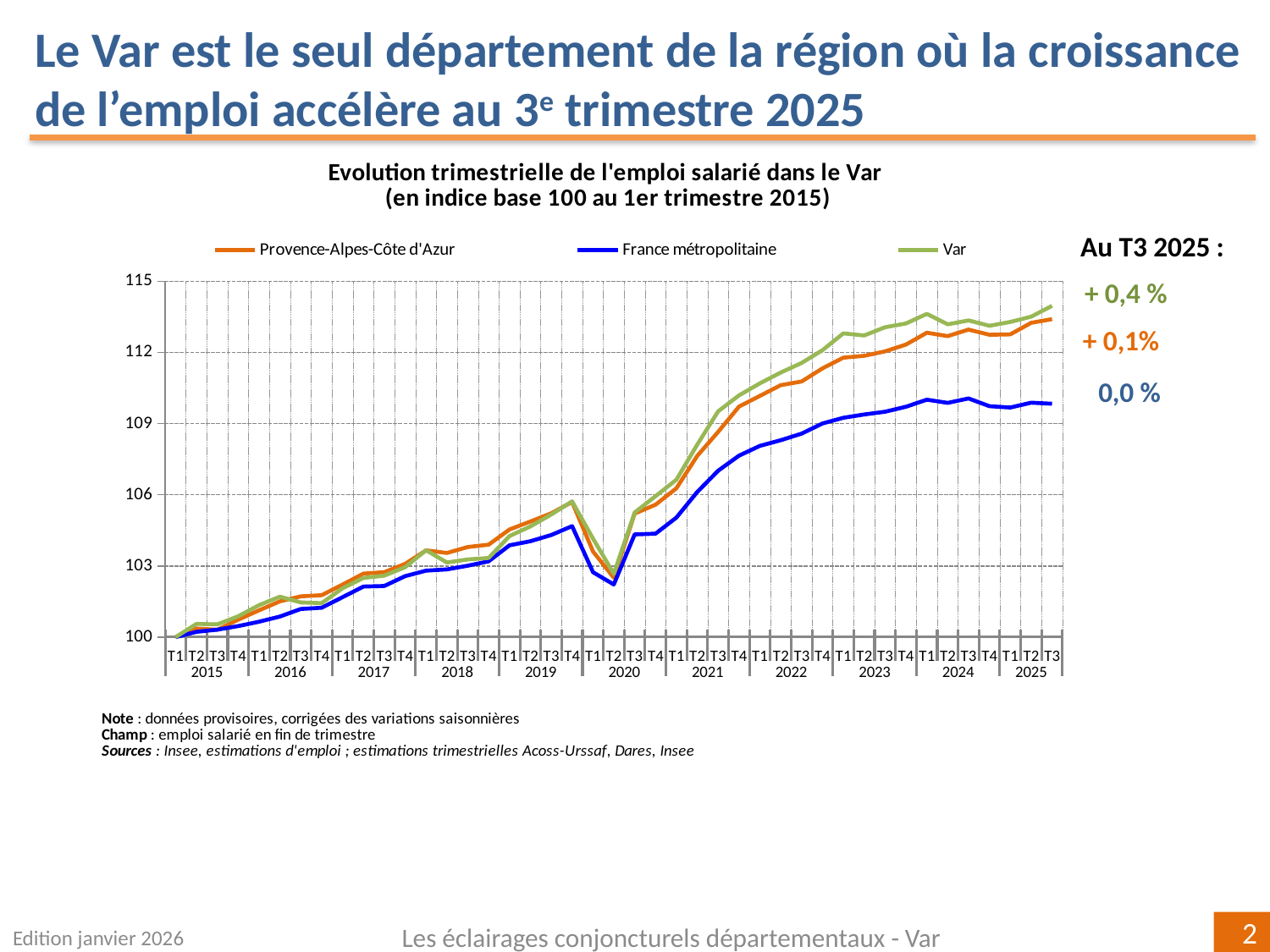

Le Var est le seul département de la région où la croissance de l’emploi accélère au 3e trimestre 2025

### Chart: Evolution trimestrielle de l'emploi salarié dans le Var
(en indice base 100 au 1er trimestre 2015)

| Category |  |  | Var |
|---|---|---|---|
| T1 | 100.0 | 100.0 | 100.0 |
| T2 | 100.3609684241702 | 100.22146345641727 | 100.55726058187535 |
| T3 | 100.30763595187607 | 100.31288847045737 | 100.53558413196055 |
| T4 | 100.7340173770333 | 100.46521216462365 | 100.87683243787467 |
| T1 | 101.13067068089087 | 100.64702969015671 | 101.34701469992184 |
| T2 | 101.50667017762831 | 100.8669153434373 | 101.70246504719694 |
| T3 | 101.7178289118784 | 101.18445648358083 | 101.46150604334483 |
| T4 | 101.76520462578476 | 101.23838754656944 | 101.43193766620627 |
| T1 | 102.21251821125783 | 101.68173826158366 | 102.0574790499726 |
| T2 | 102.67536390505039 | 102.13106617248391 | 102.49358566997108 |
| T3 | 102.73660160810208 | 102.15313944224333 | 102.58927479884387 |
| T4 | 103.08604620997073 | 102.56750796106549 | 102.94474340394426 |
| T1 | 103.6544991062079 | 102.79972154199871 | 103.66239521280806 |
| T2 | 103.54571867733242 | 102.85339328766798 | 103.14279457060707 |
| T3 | 103.79696027176179 | 103.0084259241114 | 103.2729008823765 |
| T4 | 103.89594266814899 | 103.19480434416329 | 103.33443621515843 |
| T1 | 104.53593233567835 | 103.86899563257867 | 104.25705690795817 |
| T2 | 104.87101391264943 | 104.0411342343783 | 104.66335335082873 |
| T3 | 105.21700693489151 | 104.30211839013506 | 105.16437898536685 |
| T4 | 105.69260120504667 | 104.67694801948065 | 105.71902653358862 |
| T1 | 103.60790278124948 | 102.73568255604148 | 104.15131286842858 |
| T2 | 102.50105913390959 | 102.21621026077415 | 102.6677054080581 |
| T3 | 105.20821097390774 | 104.32728563061673 | 105.25186883019356 |
| T4 | 105.5800351727098 | 104.35795413512588 | 105.93829020483349 |
| T1 | 106.272021217194 | 105.03602890511088 | 106.63416102973171 |
| T2 | 107.64073955103856 | 106.11573019824554 | 108.11495926498674 |
| T3 | 108.65116165139158 | 107.01497382926206 | 109.51714070457137 |
| T4 | 109.7168090257694 | 107.64942914070777 | 110.18762473086099 |
| T1 | 110.16673913128194 | 108.06048878499514 | 110.69596837071683 |
| T2 | 110.62023215769933 | 108.29863423135437 | 111.15335420070143 |
| T3 | 110.77505220514186 | 108.57649000573552 | 111.55575172435152 |
| T4 | 111.32869671136834 | 109.00578277386961 | 112.09408841679686 |
| T1 | 111.77773608665468 | 109.24525106692826 | 112.80266258043613 |
| T2 | 111.85756778317845 | 109.38344554428245 | 112.7133973781581 |
| T3 | 112.04300668214682 | 109.50057628794225 | 113.06055976454918 |
| T4 | 112.33132492224203 | 109.71110343654172 | 113.2185948252834 |
| T1 | 112.82863074166094 | 110.00652542918559 | 113.62337322955014 |
| T2 | 112.68583555227221 | 109.87337810076325 | 113.18272811438727 |
| T3 | 112.963075335179 | 110.06061962426921 | 113.34770186338723 |
| T4 | 112.74428972336703 | 109.73415128224148 | 113.12133438234542 |
| T1 | 112.76060122063444 | 109.67576087431183 | 113.28412401471594 |
| T2 | 113.24571517008215 | 109.88119065423545 | 113.5059271864755 |
| T3 | 113.4033744201207 | 109.83602246069148 | 113.96262044058447 |

Au T3 2025 :
+ 0,4 %

 + 0,1%

    0,0 %

Edition janvier 2026
Les éclairages conjoncturels départementaux - Var
2